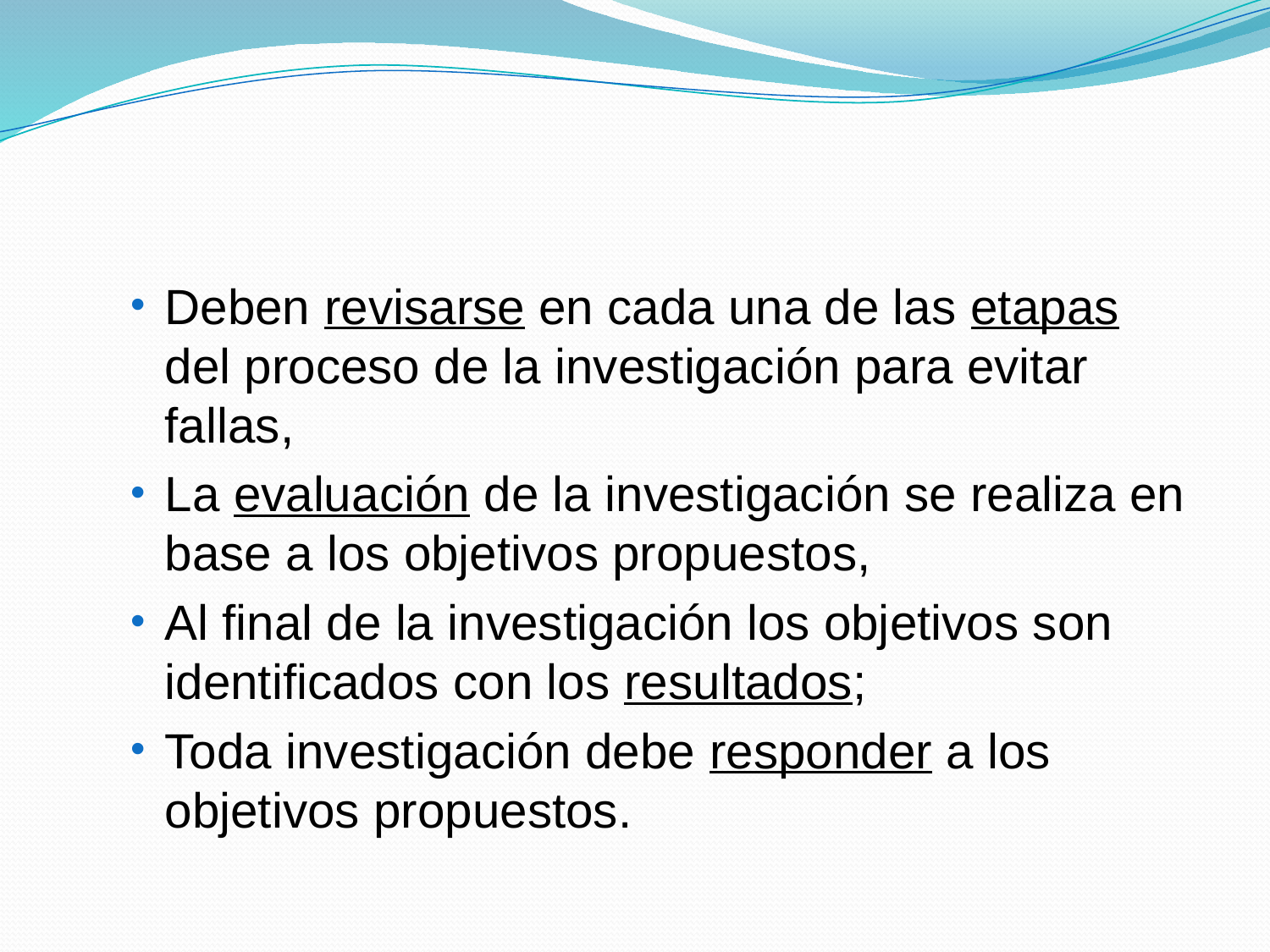

#
Deben revisarse en cada una de las etapas del proceso de la investigación para evitar fallas,
La evaluación de la investigación se realiza en base a los objetivos propuestos,
Al final de la investigación los objetivos son identificados con los resultados;
Toda investigación debe responder a los objetivos propuestos.